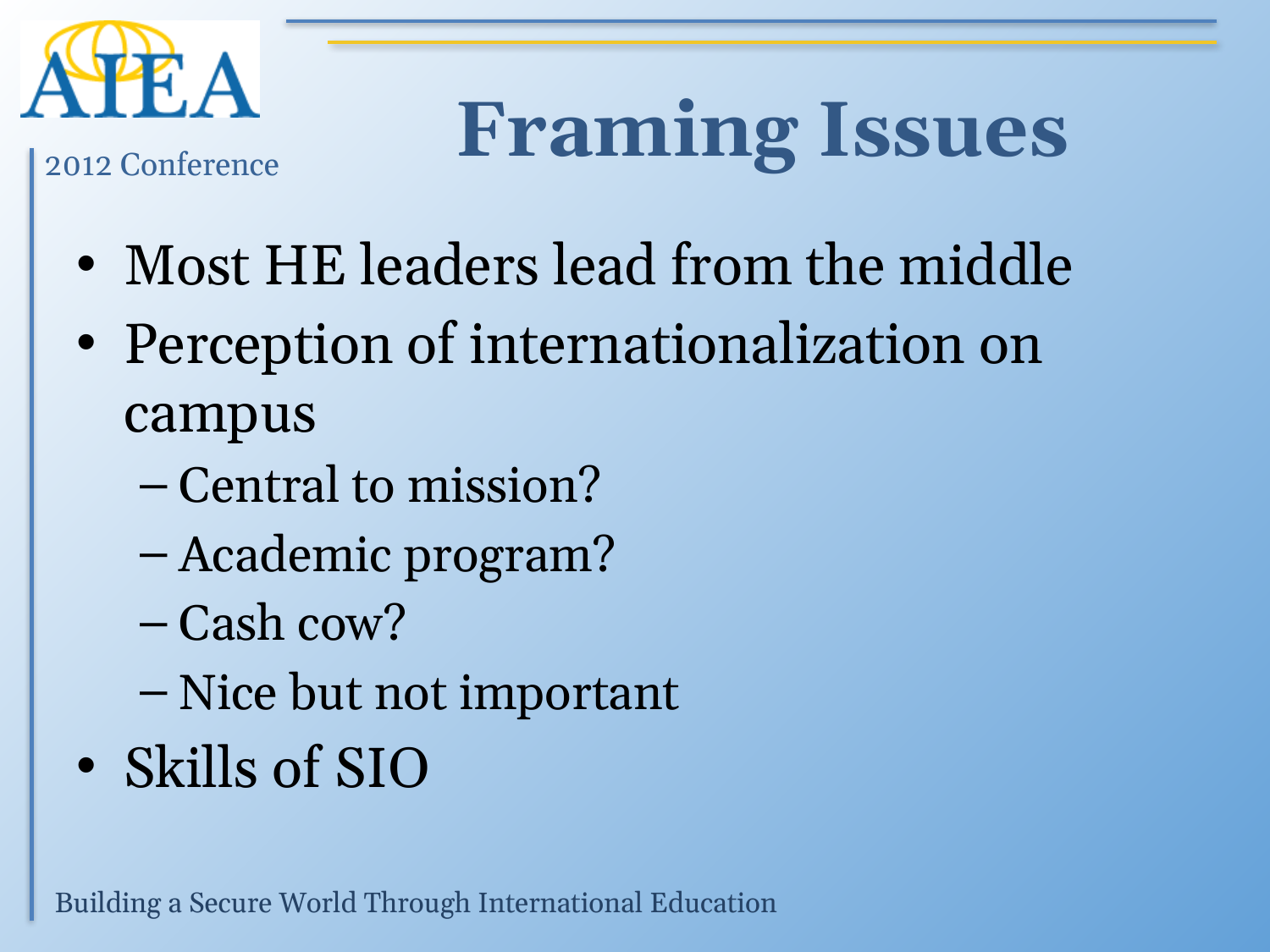

# Framing Issues
Most HE leaders lead from the middle
Perception of internationalization on campus
Central to mission?
Academic program?
Cash cow?
Nice but not important
Skills of SIO